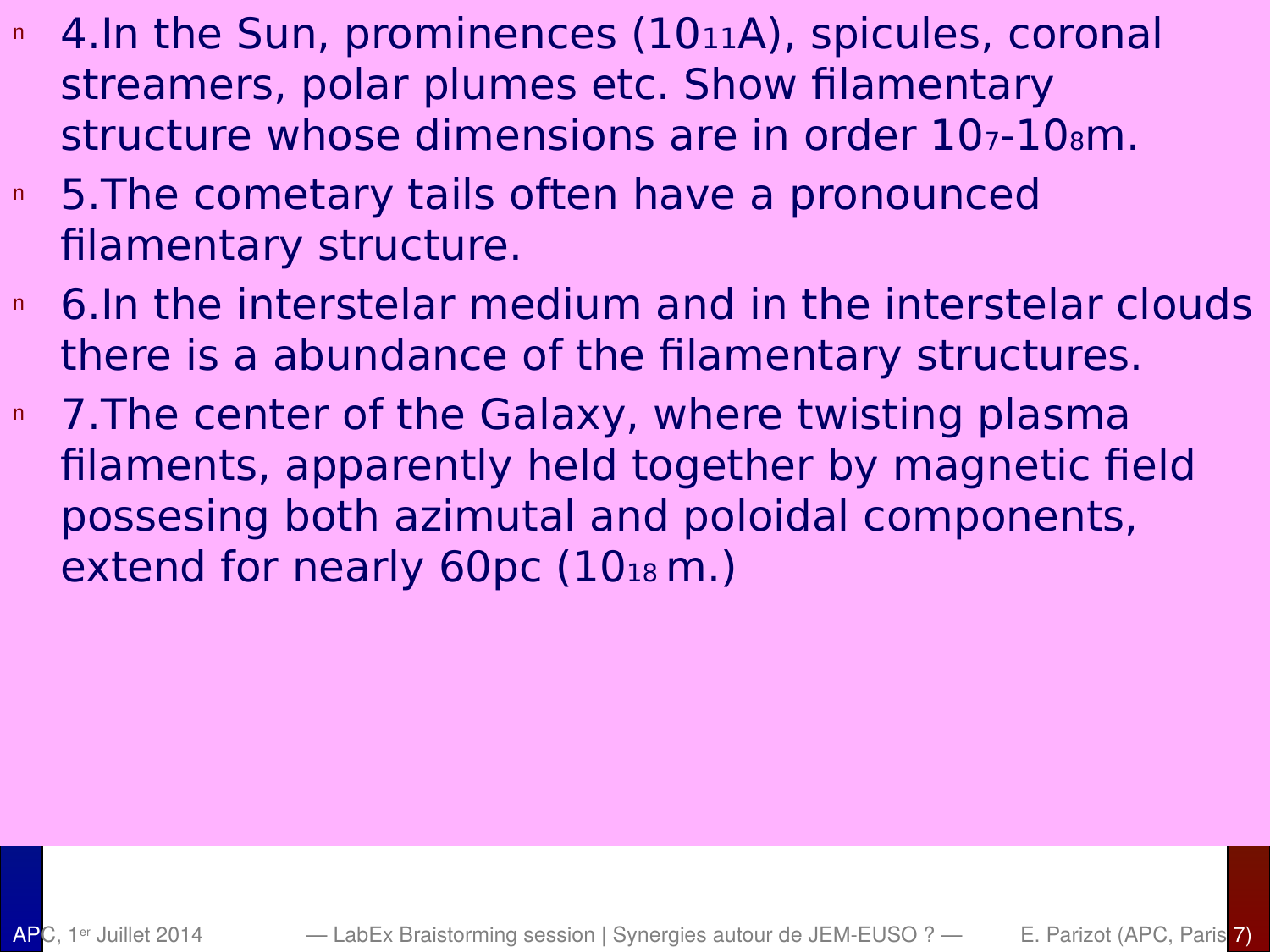

4.In the Sun, prominences (1011A), spicules, coronal streamers, polar plumes etc. Show filamentary structure whose dimensions are in order 107-108m.
5.The cometary tails often have a pronounced filamentary structure.
6.In the interstelar medium and in the interstelar clouds there is a abundance of the filamentary structures.
7.The center of the Galaxy, where twisting plasma filaments, apparently held together by magnetic field possesing both azimutal and poloidal components, extend for nearly 60pc (1018 m.)